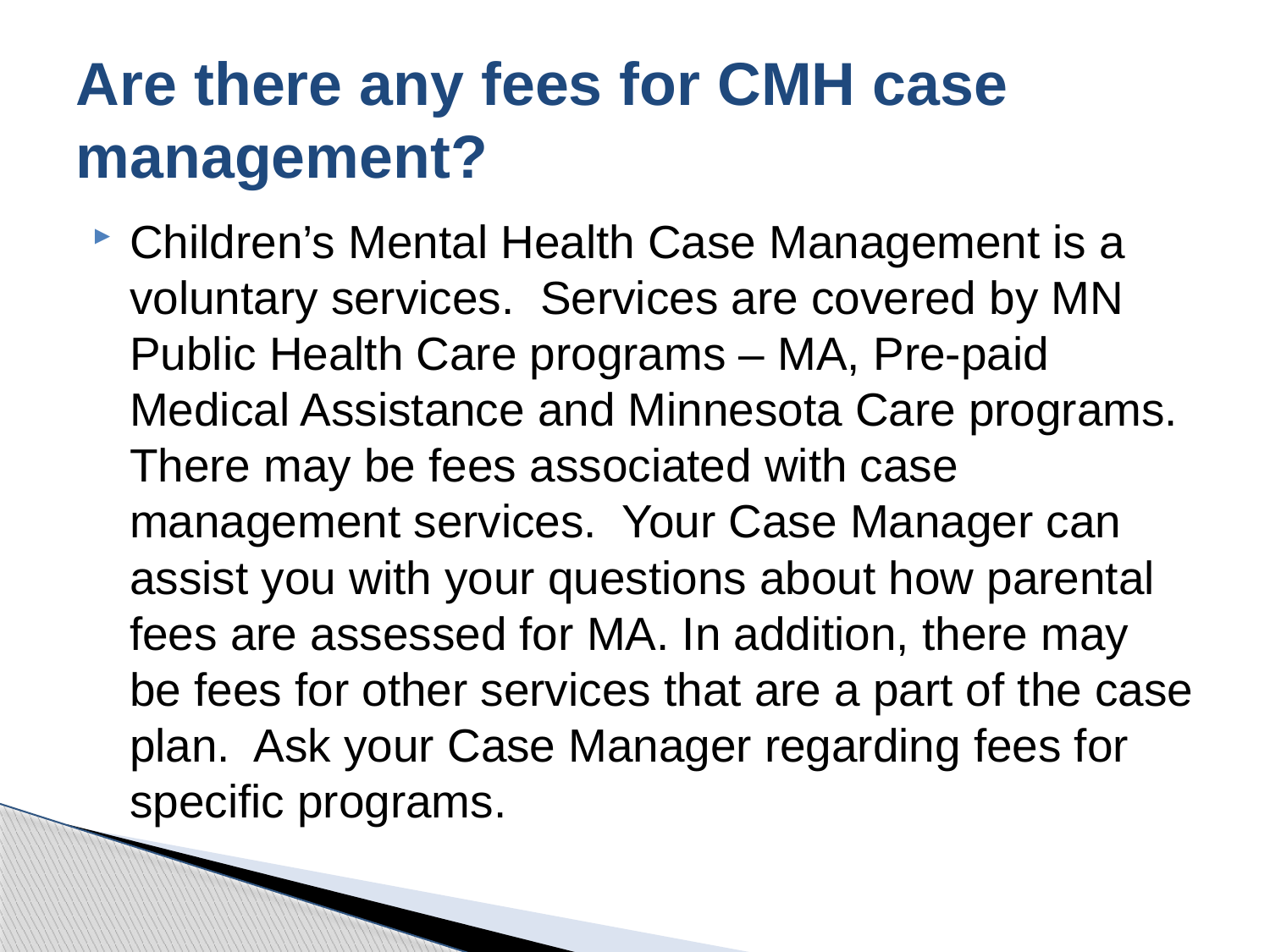

# Are there any fees for CMH case management?
Children’s Mental Health Case Management is a voluntary services.  Services are covered by MN Public Health Care programs – MA, Pre-paid Medical Assistance and Minnesota Care programs.  There may be fees associated with case management services.  Your Case Manager can assist you with your questions about how parental fees are assessed for MA. In addition, there may be fees for other services that are a part of the case plan.  Ask your Case Manager regarding fees for specific programs.